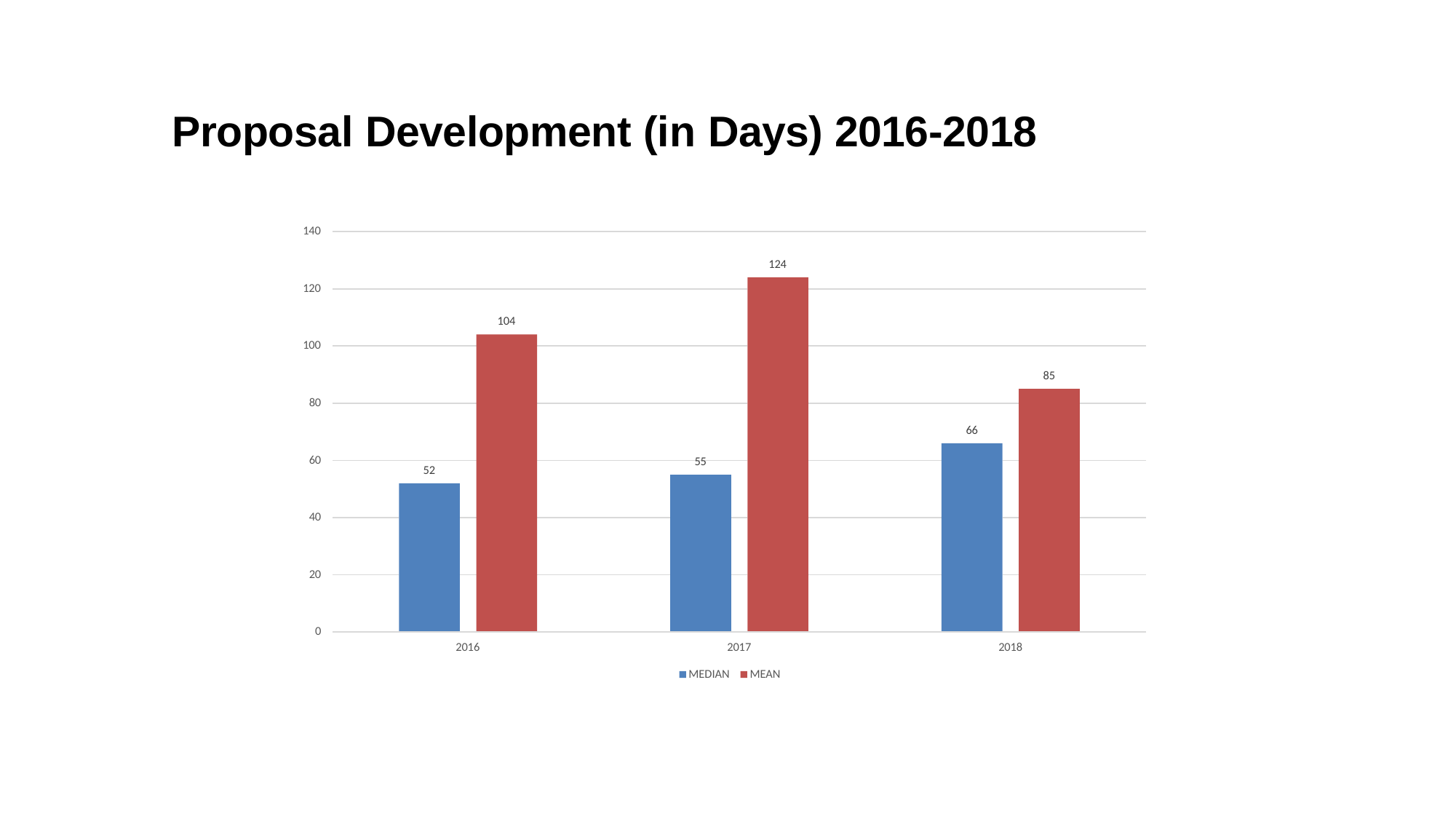

# Proposal Development (in Days) 2016-2018
140

124

120

104

100

85

80

66

60
55

52

40

20

0

2016
2017
2018
MEDIAN
MEAN